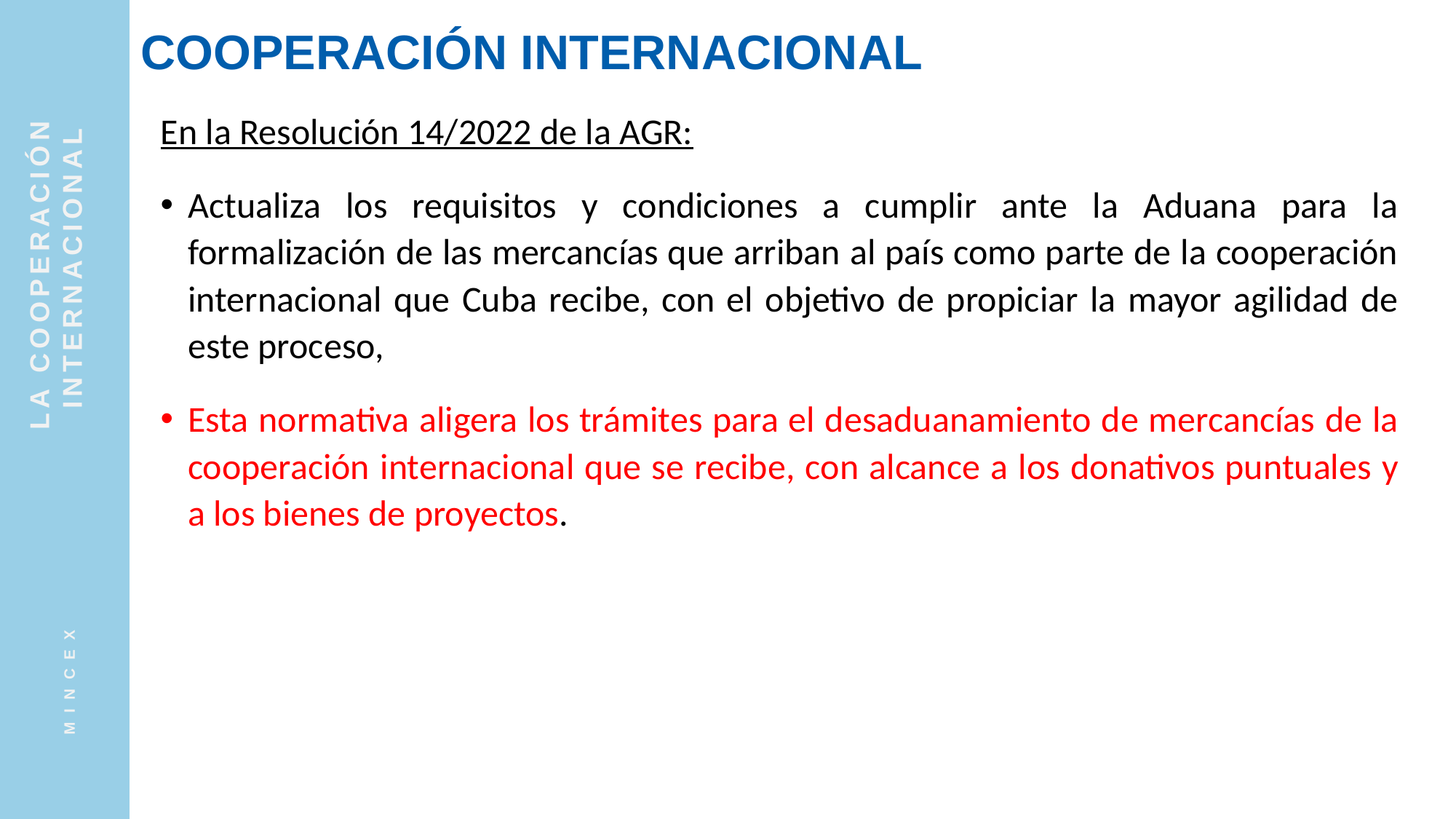

COOPERACIÓN INTERNACIONAL

En la Resolución 14/2022 de la AGR:
Actualiza los requisitos y condiciones a cumplir ante la Aduana para la formalización de las mercancías que arriban al país como parte de la cooperación internacional que Cuba recibe, con el objetivo de propiciar la mayor agilidad de este proceso,
Esta normativa aligera los trámites para el desaduanamiento de mercancías de la cooperación internacional que se recibe, con alcance a los donativos puntuales y a los bienes de proyectos.

LA COOPERACIÓN INTERNACIONAL

MINCEX